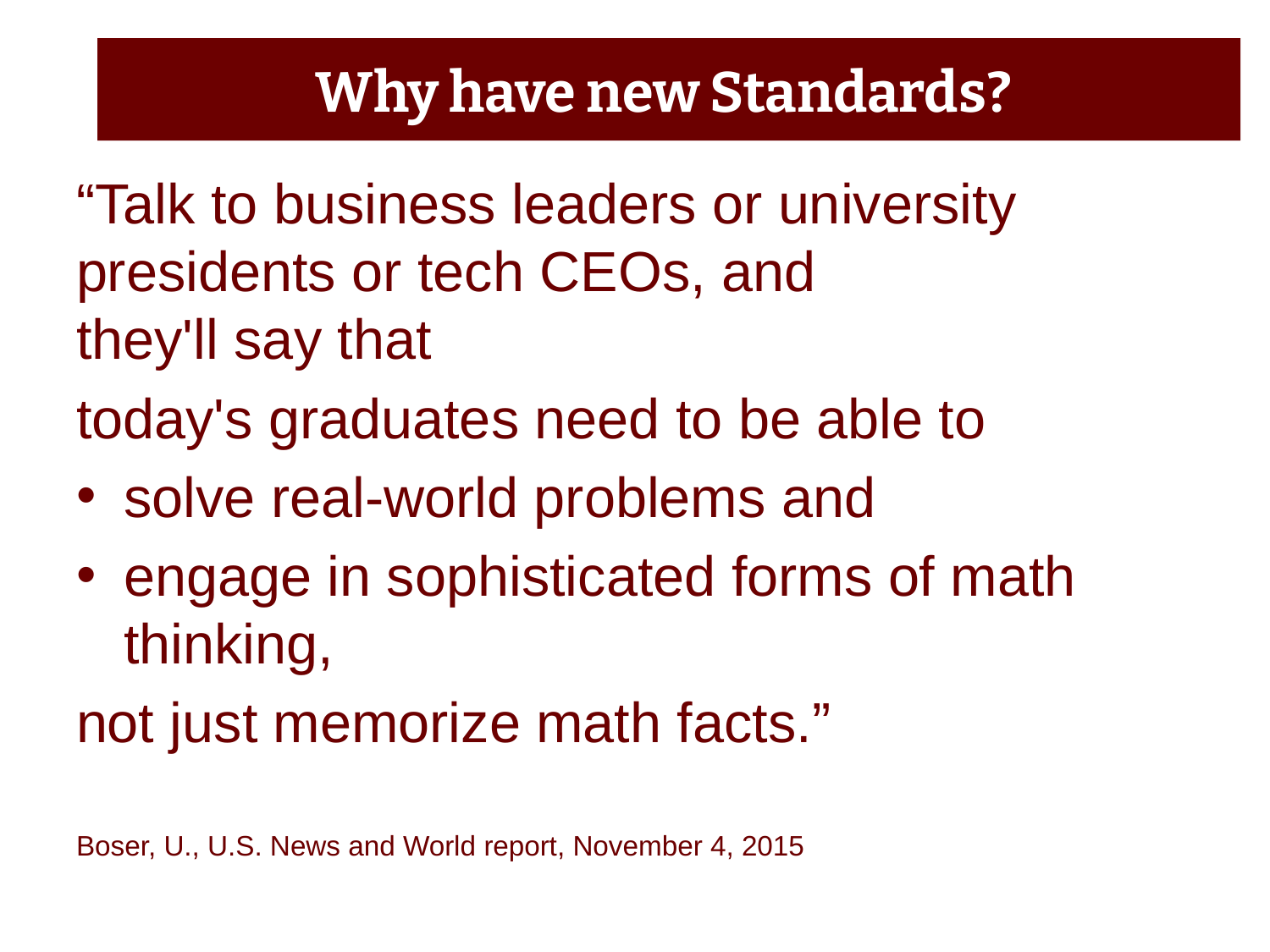

# Why have new Standards?
“Talk to business leaders or university presidents or tech CEOs, and they'll say that
today's graduates need to be able to
solve real-world problems and
engage in sophisticated forms of math thinking,
not just memorize math facts.”
Boser, U., U.S. News and World report, November 4, 2015